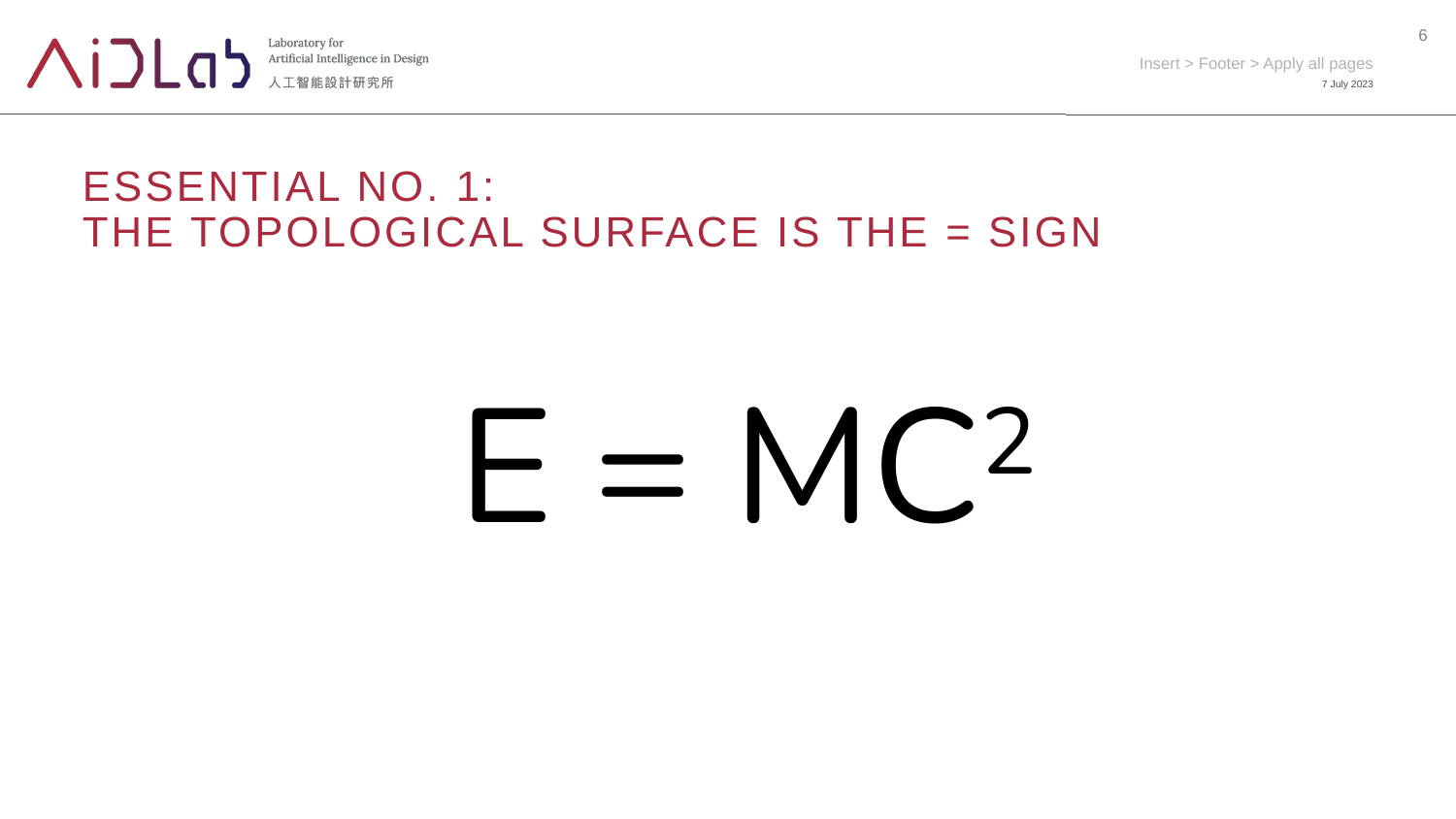

6
Insert > Footer > Apply all pages
7 July 2023
# Essential no. 1: The topological surface is the = sign
E = MC2